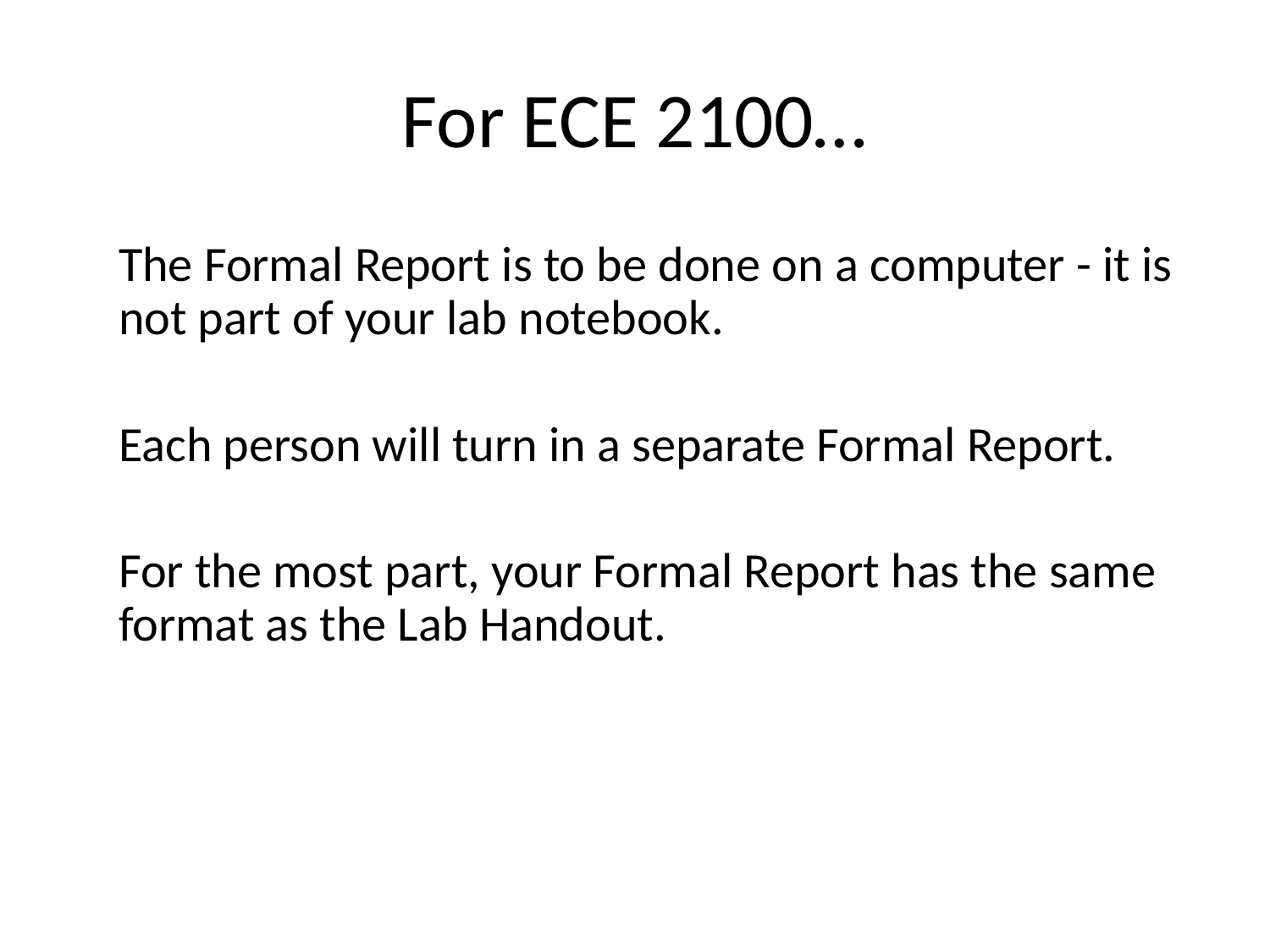

# For ECE 2100…
The Formal Report is to be done on a computer - it is not part of your lab notebook.

Each person will turn in a separate Formal Report.

For the most part, your Formal Report has the same format as the Lab Handout.